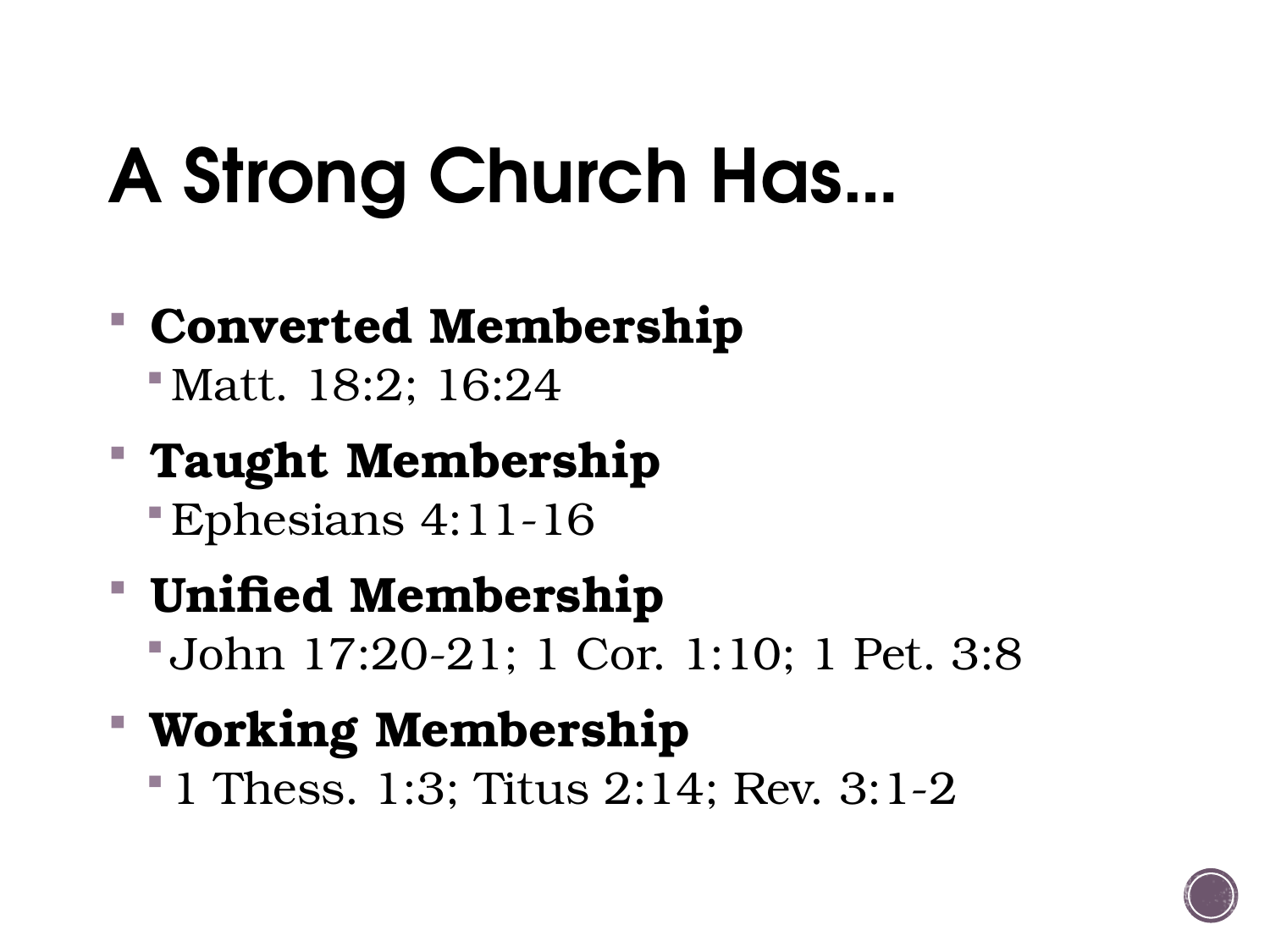

# A Strong Church Has…
 Converted Membership
Matt. 18:2; 16:24
 Taught Membership
Ephesians 4:11-16
 Unified Membership
John 17:20-21; 1 Cor. 1:10; 1 Pet. 3:8
 Working Membership
1 Thess. 1:3; Titus 2:14; Rev. 3:1-2